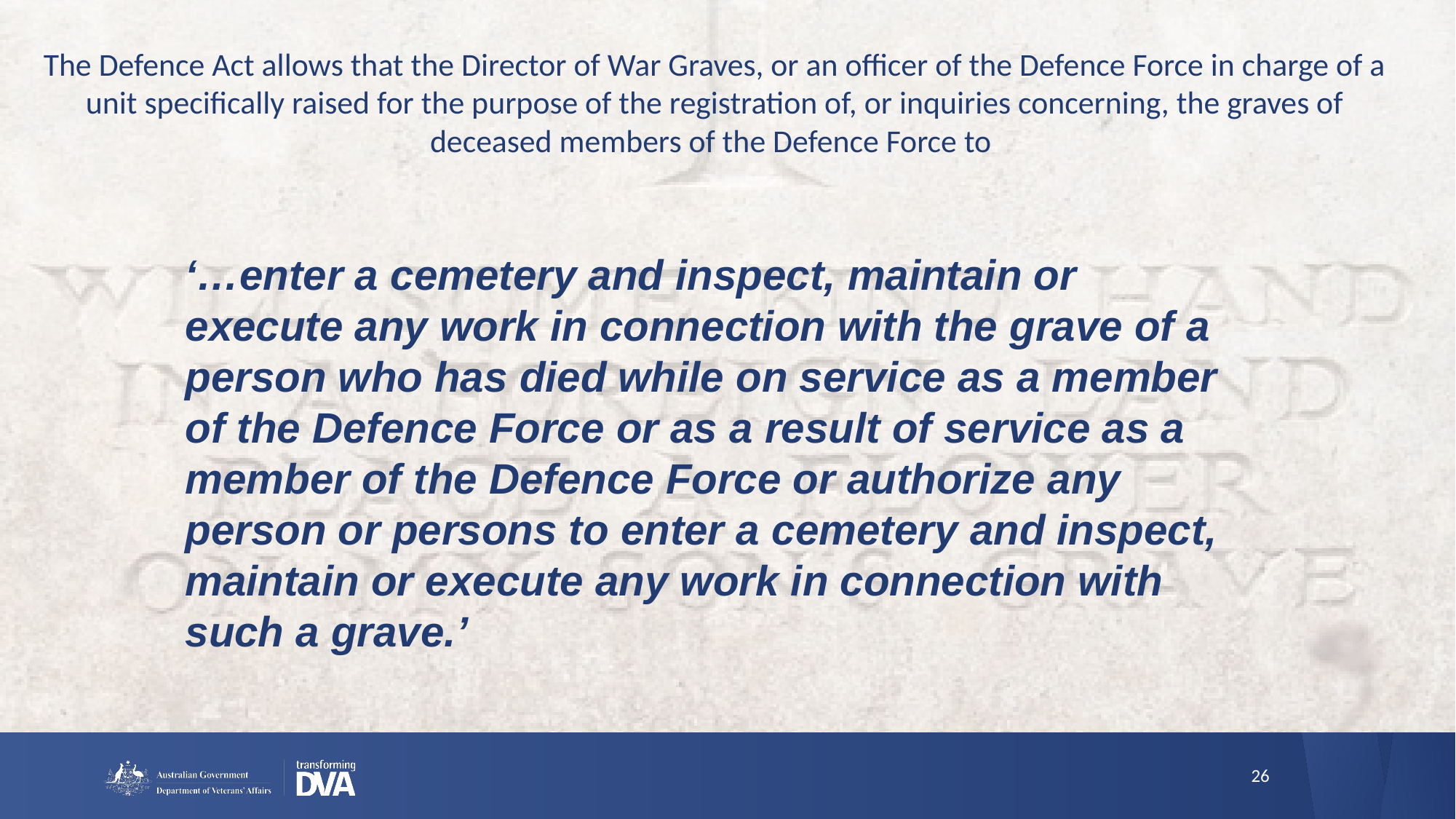

The Defence Act allows that the Director of War Graves, or an officer of the Defence Force in charge of a unit specifically raised for the purpose of the registration of, or inquiries concerning, the graves of deceased members of the Defence Force to

‘…enter a cemetery and inspect, maintain or execute any work in connection with the grave of a person who has died while on service as a member of the Defence Force or as a result of service as a member of the Defence Force or authorize any person or persons to enter a cemetery and inspect, maintain or execute any work in connection with such a grave.’
26